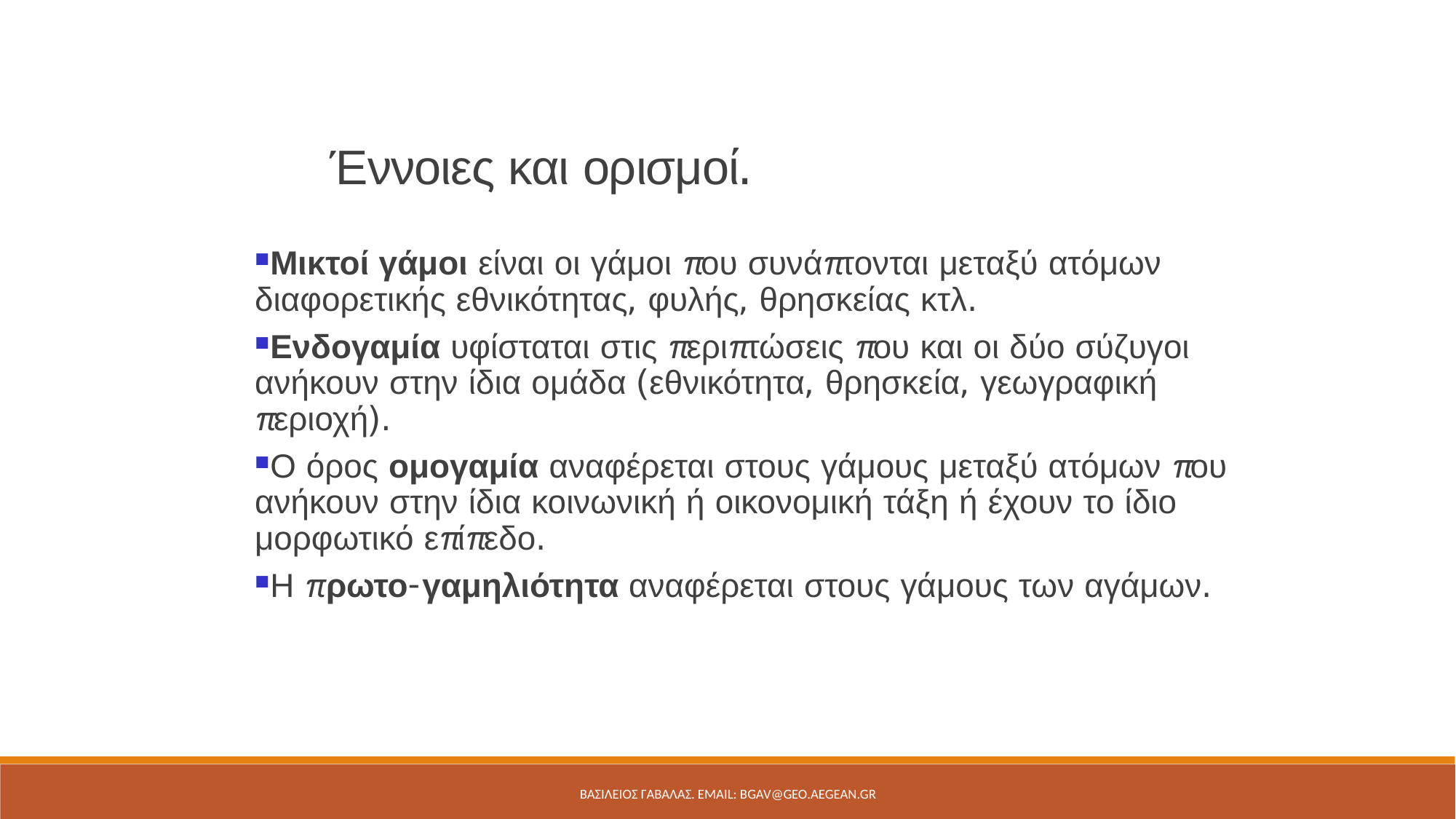

Έννοιες και ορισμοί.
Μικτοί γάμοι είναι οι γάμοι που συνάπτονται μεταξύ ατόμων διαφορετικής εθνικότητας, φυλής, θρησκείας κτλ.
Ενδογαμία υφίσταται στις περιπτώσεις που και οι δύο σύζυγοι ανήκουν στην ίδια ομάδα (εθνικότητα, θρησκεία, γεωγραφική περιοχή).
Ο όρος ομογαμία αναφέρεται στους γάμους μεταξύ ατόμων που ανήκουν στην ίδια κοινωνική ή οικονομική τάξη ή έχουν το ίδιο μορφωτικό επίπεδο.
Η πρωτο-γαμηλιότητα αναφέρεται στους γάμους των αγάμων.
ΒΑΣΙΛΕΙΟΣ ΓΑΒΑΛΑΣ. Email: bgav@geo.aegean.gr